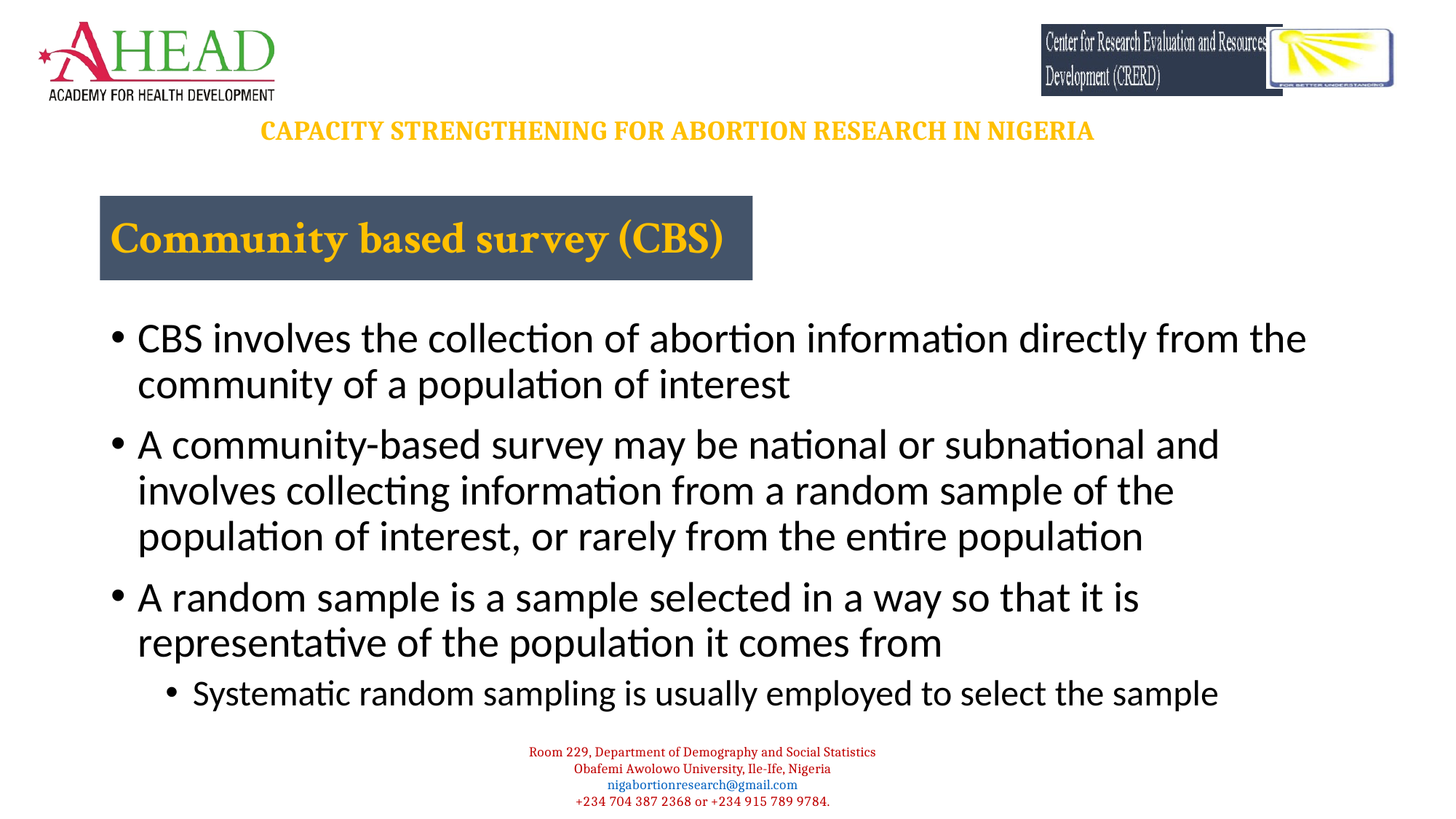

Community based survey (CBS)
CBS involves the collection of abortion information directly from the community of a population of interest
A community-based survey may be national or subnational and involves collecting information from a random sample of the population of interest, or rarely from the entire population
A random sample is a sample selected in a way so that it is representative of the population it comes from
Systematic random sampling is usually employed to select the sample